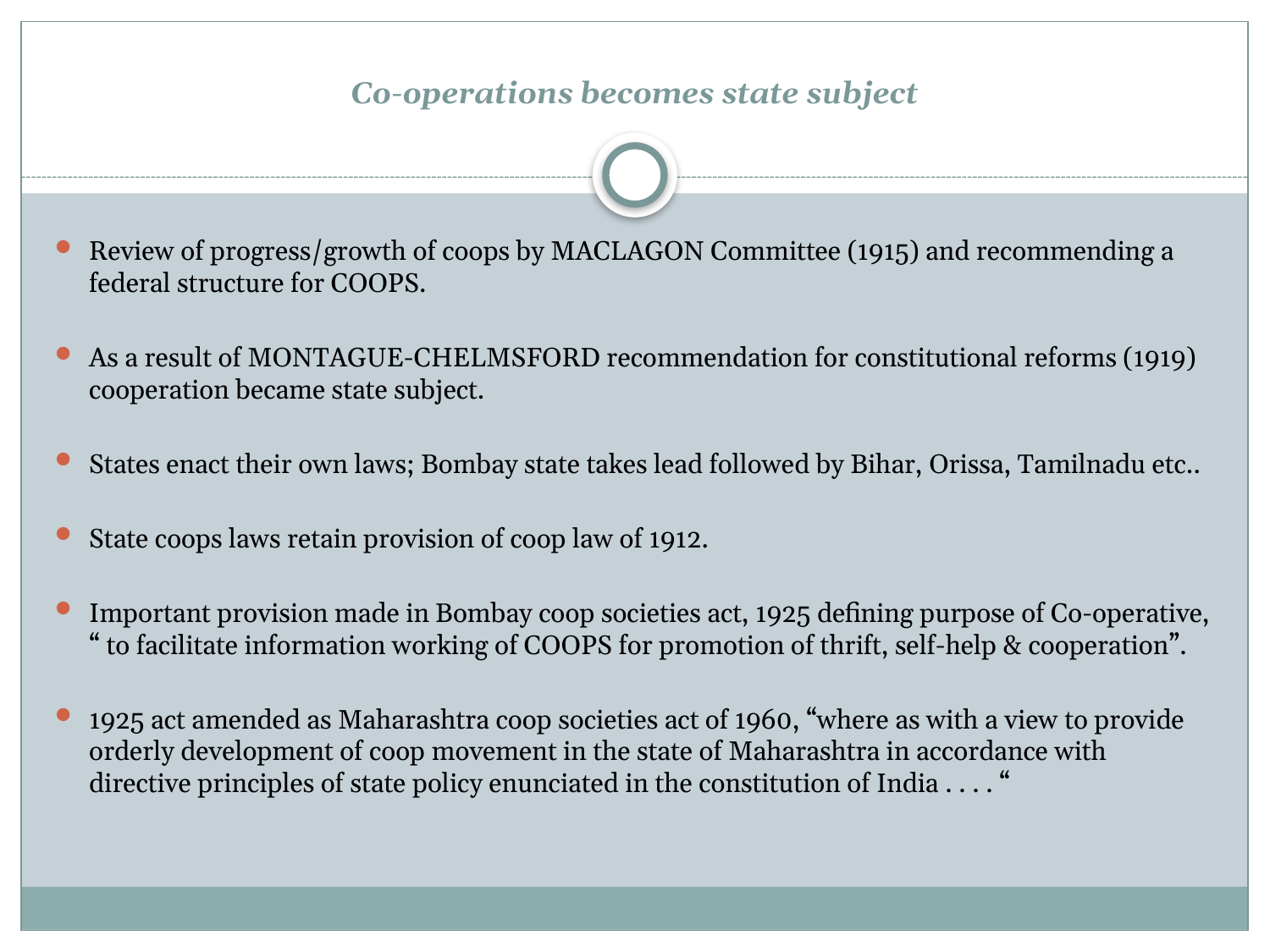

# Co-operations becomes state subject

Review of progress/growth of coops by MACLAGON Committee (1915) and recommending a federal structure for COOPS.

As a result of MONTAGUE-CHELMSFORD recommendation for constitutional reforms (1919) cooperation became state subject.

States enact their own laws; Bombay state takes lead followed by Bihar, Orissa, Tamilnadu etc..

State coops laws retain provision of coop law of 1912.

Important provision made in Bombay coop societies act, 1925 defining purpose of Co-operative, “ to facilitate information working of COOPS for promotion of thrift, self-help & cooperation”.

1925 act amended as Maharashtra coop societies act of 1960, “where as with a view to provide orderly development of coop movement in the state of Maharashtra in accordance with directive principles of state policy enunciated in the constitution of India . . . . “